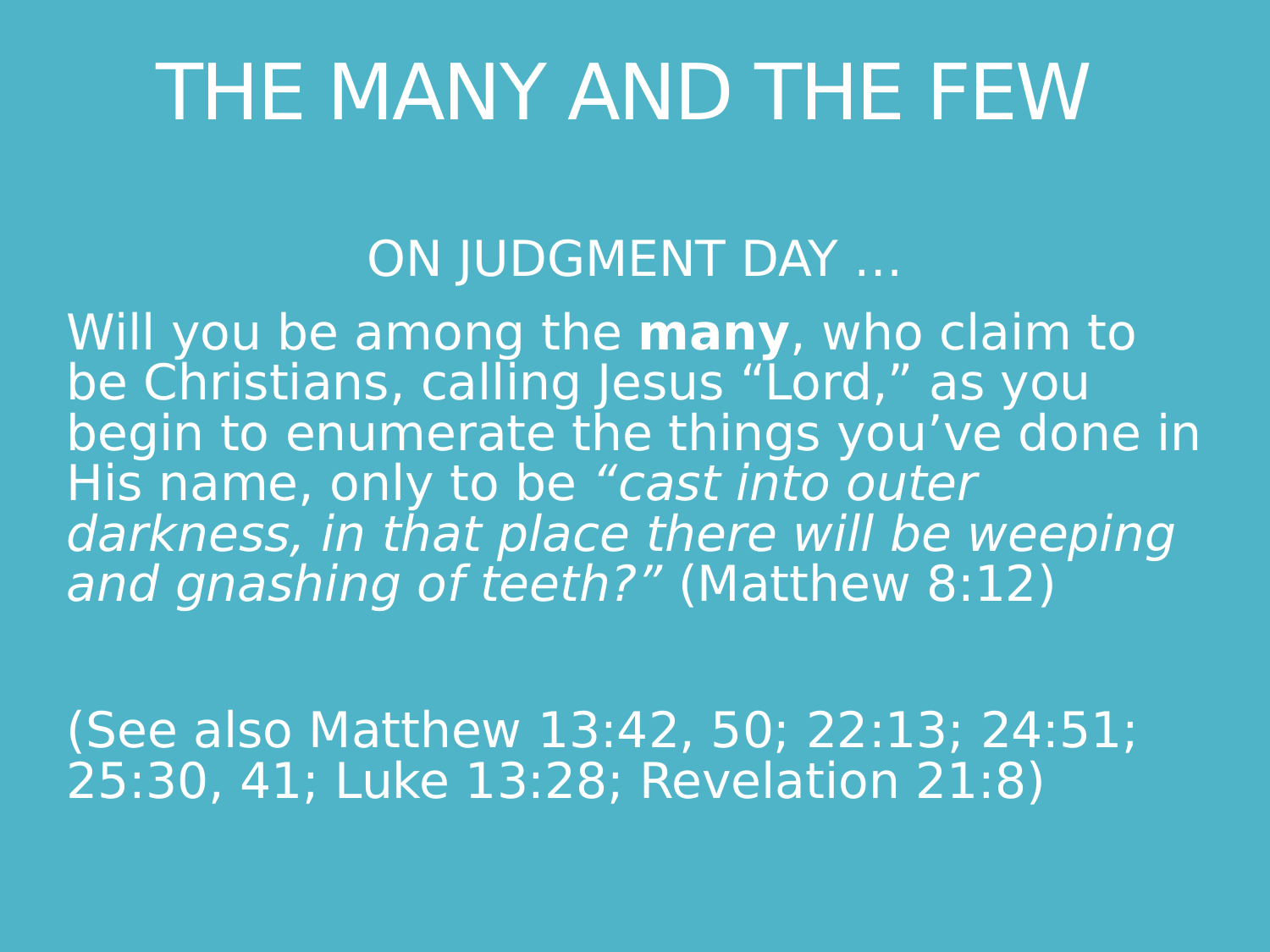

# THE MANY AND THE FEW

ON JUDGMENT DAY …
Will you be among the many, who claim to be Christians, calling Jesus “Lord,” as you begin to enumerate the things you’ve done in His name, only to be “cast into outer darkness, in that place there will be weeping and gnashing of teeth?” (Matthew 8:12)

(See also Matthew 13:42, 50; 22:13; 24:51; 25:30, 41; Luke 13:28; Revelation 21:8)